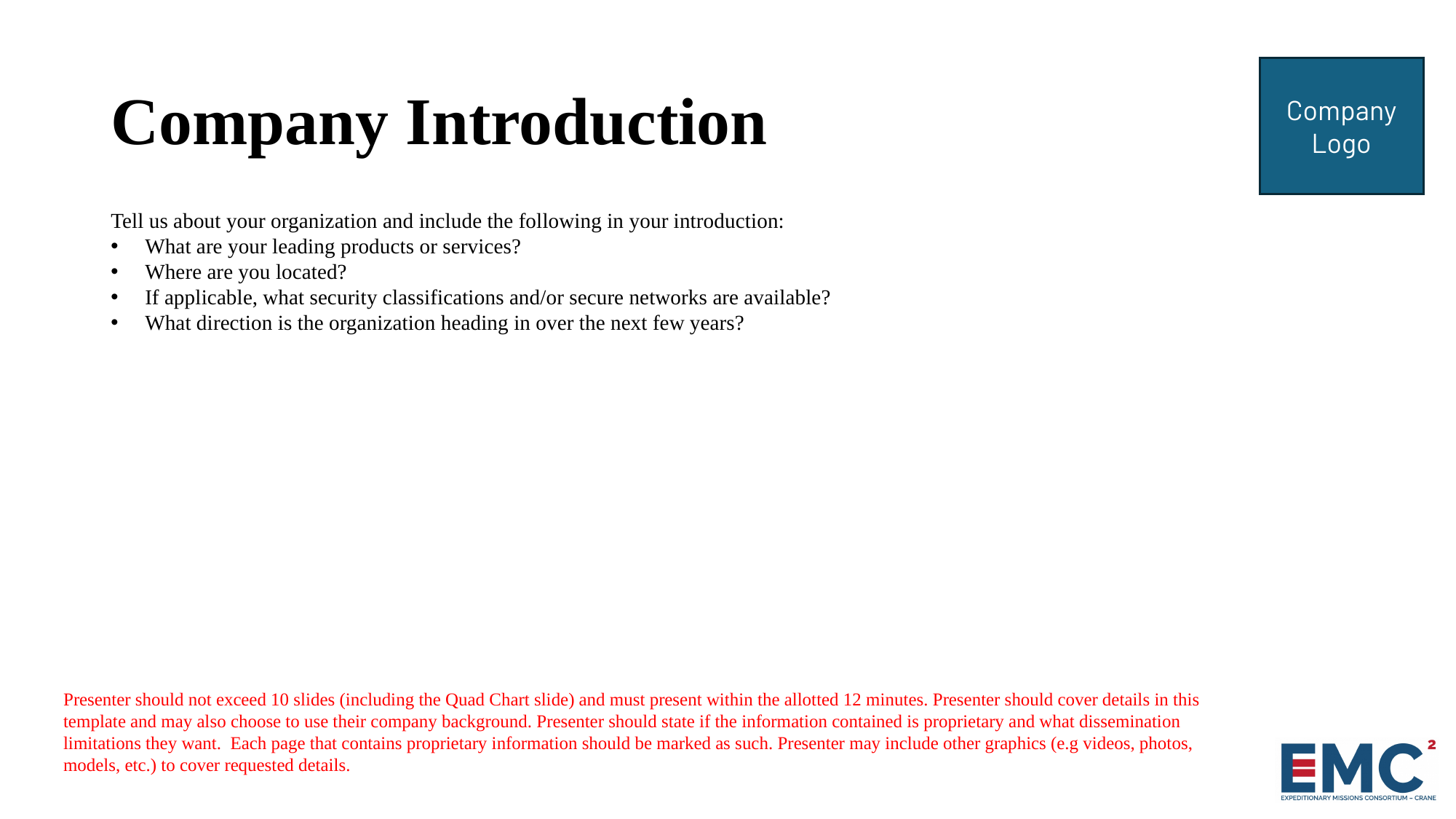

# Company Introduction
Tell us about your organization and include the following in your introduction:
What are your leading products or services?
Where are you located?
If applicable, what security classifications and/or secure networks are available?
What direction is the organization heading in over the next few years?

Presenter should not exceed 10 slides (including the Quad Chart slide) and must present within the allotted 12 minutes. Presenter should cover details in this template and may also choose to use their company background. Presenter should state if the information contained is proprietary and what dissemination limitations they want.  Each page that contains proprietary information should be marked as such. Presenter may include other graphics (e.g videos, photos, models, etc.) to cover requested details.